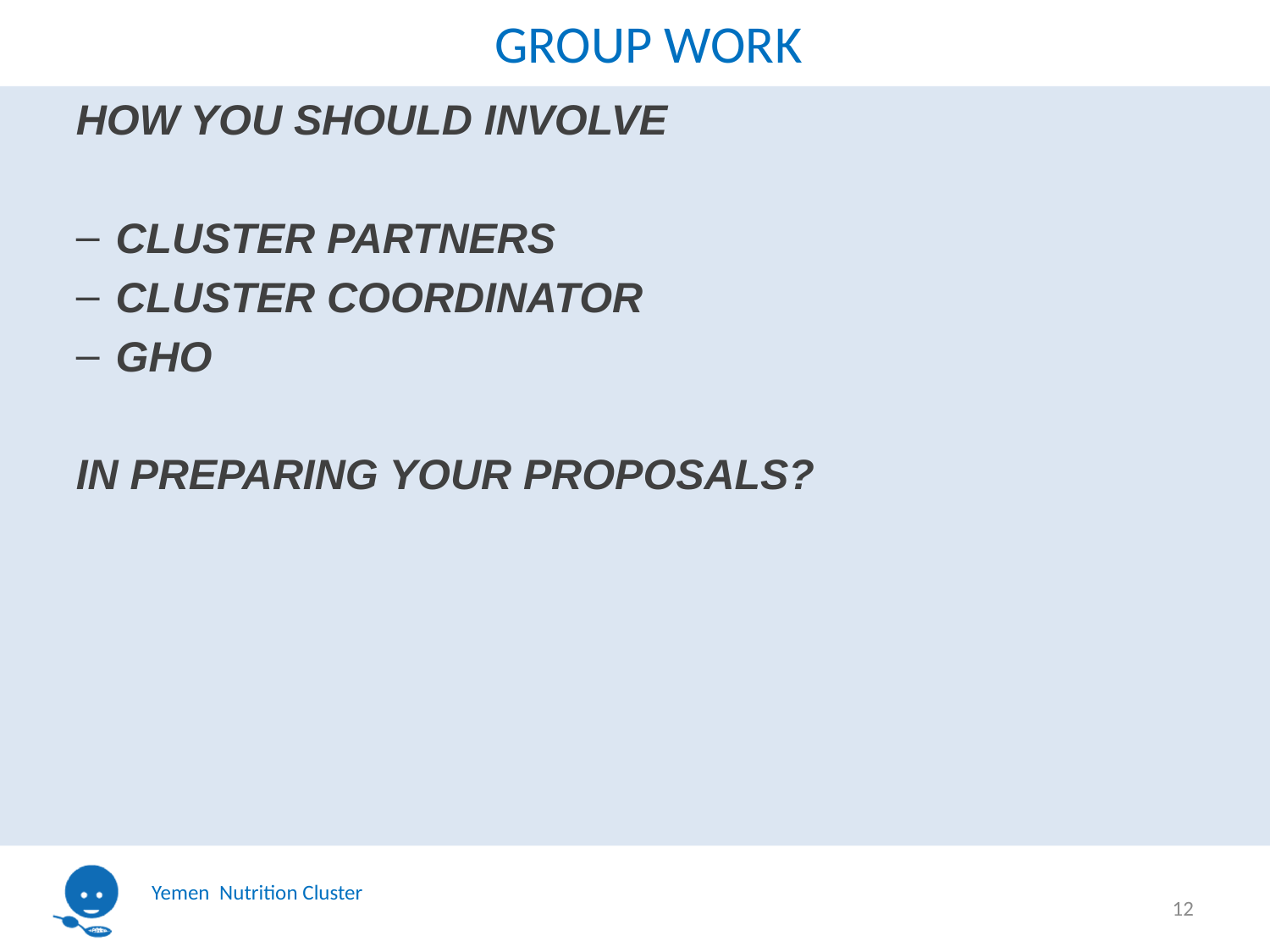

# GROUP WORK
HOW YOU SHOULD INVOLVE

CLUSTER PARTNERS
CLUSTER COORDINATOR
GHO

IN PREPARING YOUR PROPOSALS?

12